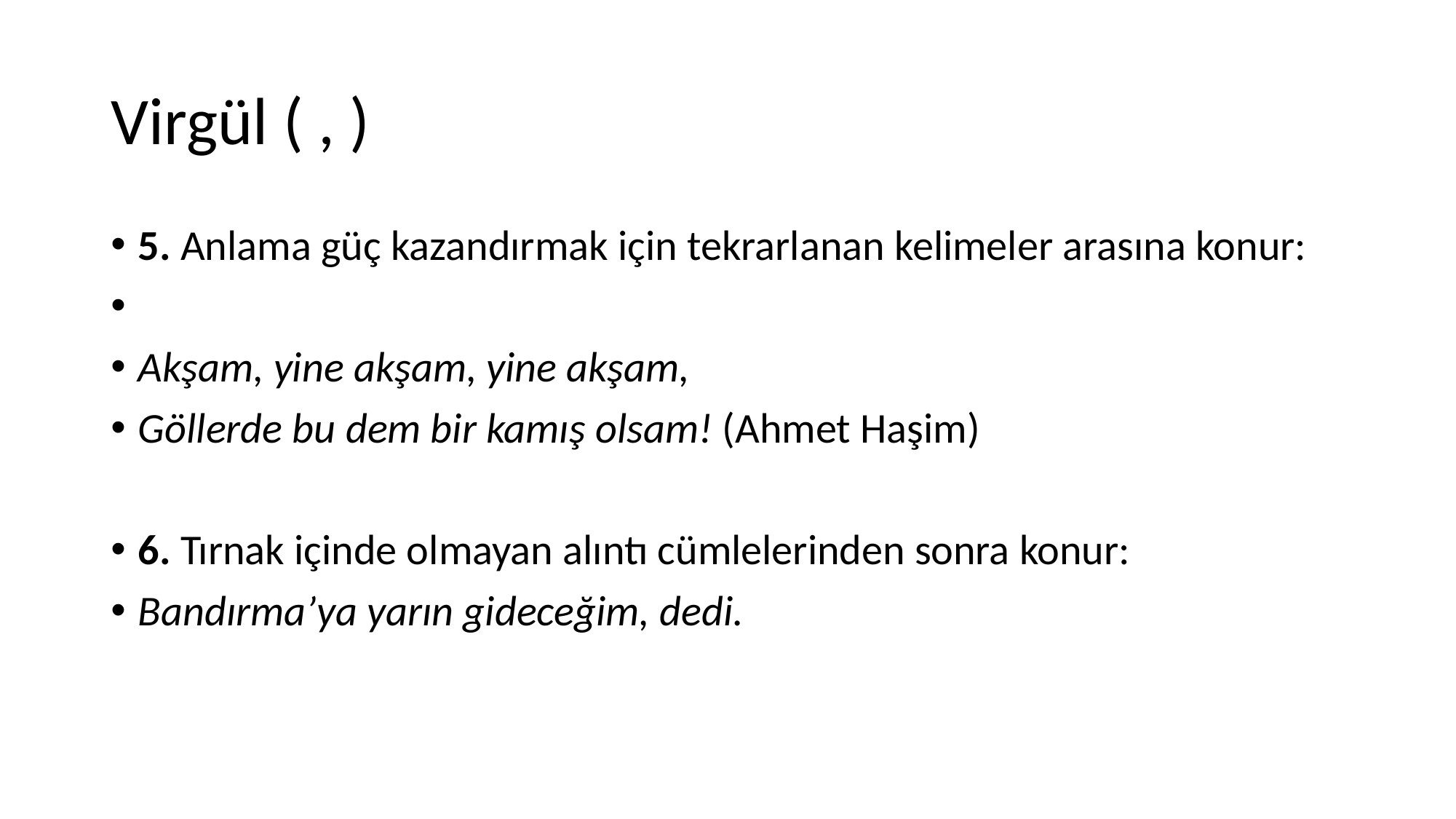

# Virgül ( , )
5. Anlama güç kazandırmak için tekrarlanan kelimeler arasına konur:

Akşam, yine akşam, yine akşam,
Göllerde bu dem bir kamış olsam! (Ahmet Haşim)

6. Tırnak içinde olmayan alıntı cümlelerinden sonra konur:
Bandırma’ya yarın gideceğim, dedi.